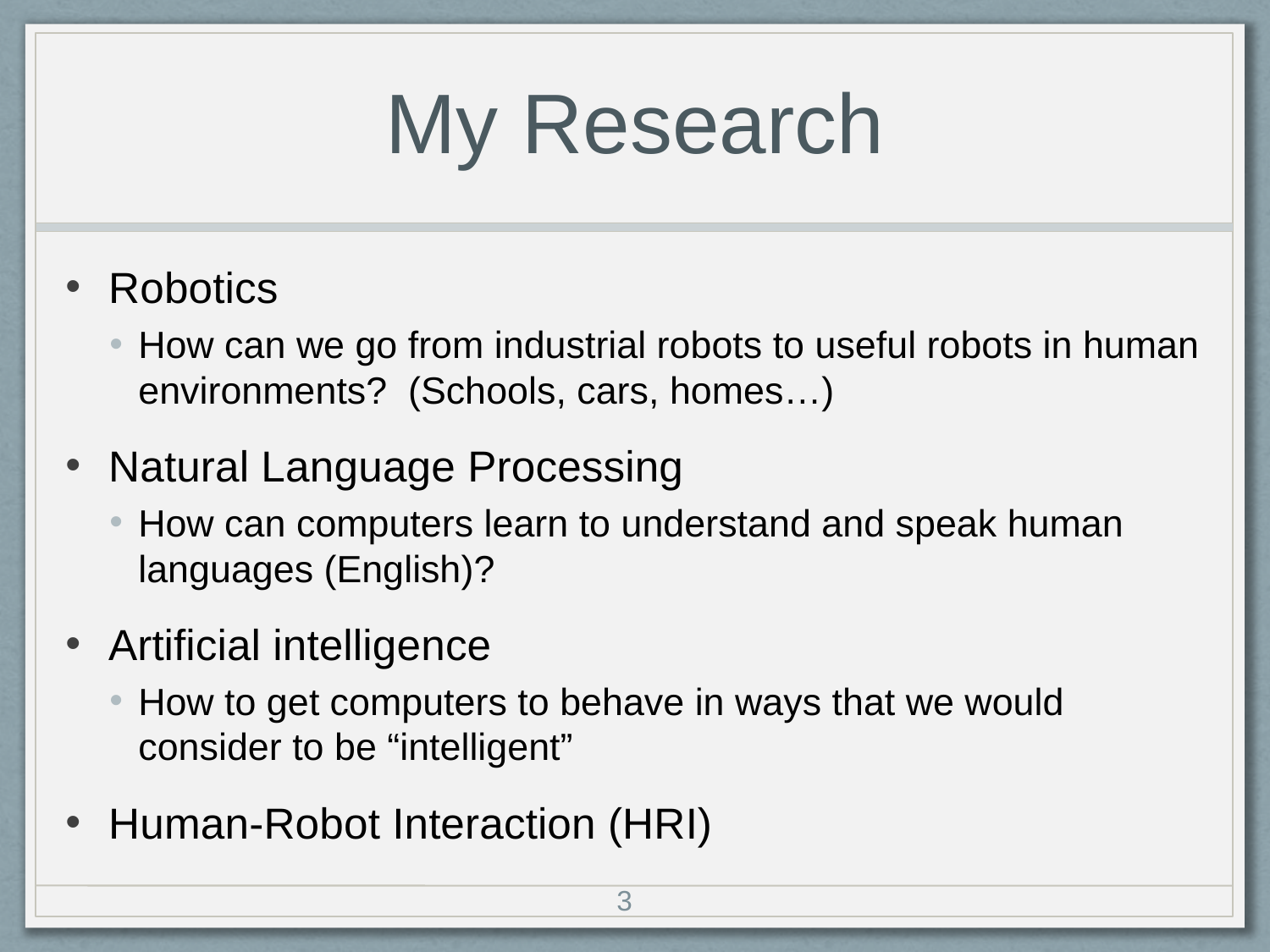

# My Research
Robotics
How can we go from industrial robots to useful robots in human environments?  (Schools, cars, homes…)
Natural Language Processing
How can computers learn to understand and speak human languages (English)?
Artificial intelligence
How to get computers to behave in ways that we would consider to be “intelligent”
Human-Robot Interaction (HRI)
3